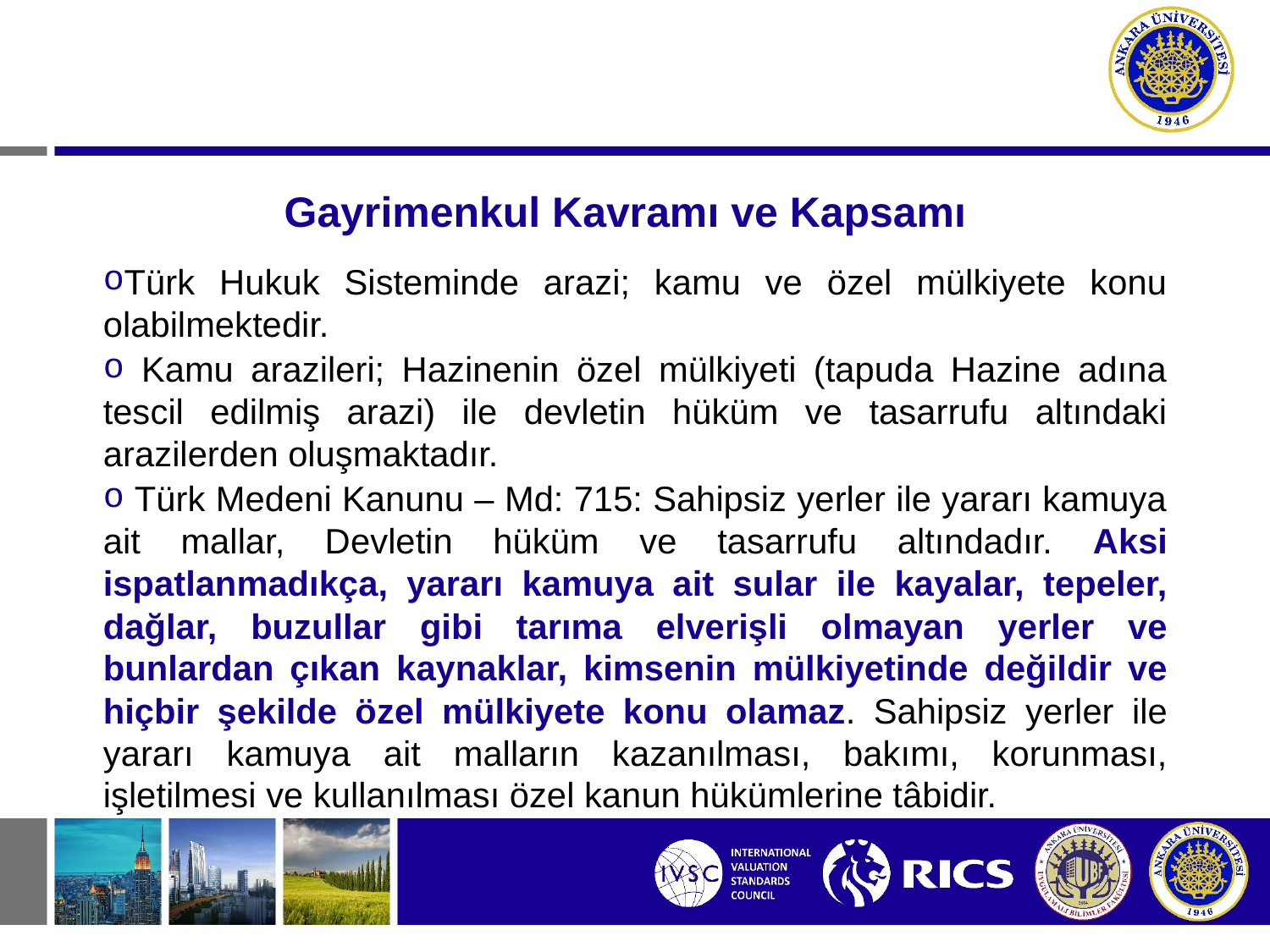

# Gayrimenkul Kavramı ve Kapsamı
Türk Hukuk Sisteminde arazi; kamu ve özel mülkiyete konu olabilmektedir.
 Kamu arazileri; Hazinenin özel mülkiyeti (tapuda Hazine adına tescil edilmiş arazi) ile devletin hüküm ve tasarrufu altındaki arazilerden oluşmaktadır.
 Türk Medeni Kanunu – Md: 715: Sahipsiz yerler ile yararı kamuya ait mallar, Devletin hüküm ve tasarrufu altındadır. Aksi ispatlanmadıkça, yararı kamuya ait sular ile kayalar, tepeler, dağlar, buzullar gibi tarıma elverişli olmayan yerler ve bunlardan çıkan kaynaklar, kimsenin mülkiyetinde değildir ve hiçbir şekilde özel mülkiyete konu olamaz. Sahipsiz yerler ile yararı kamuya ait malların kazanılması, bakımı, korunması, işletilmesi ve kullanılması özel kanun hükümlerine tâbidir.